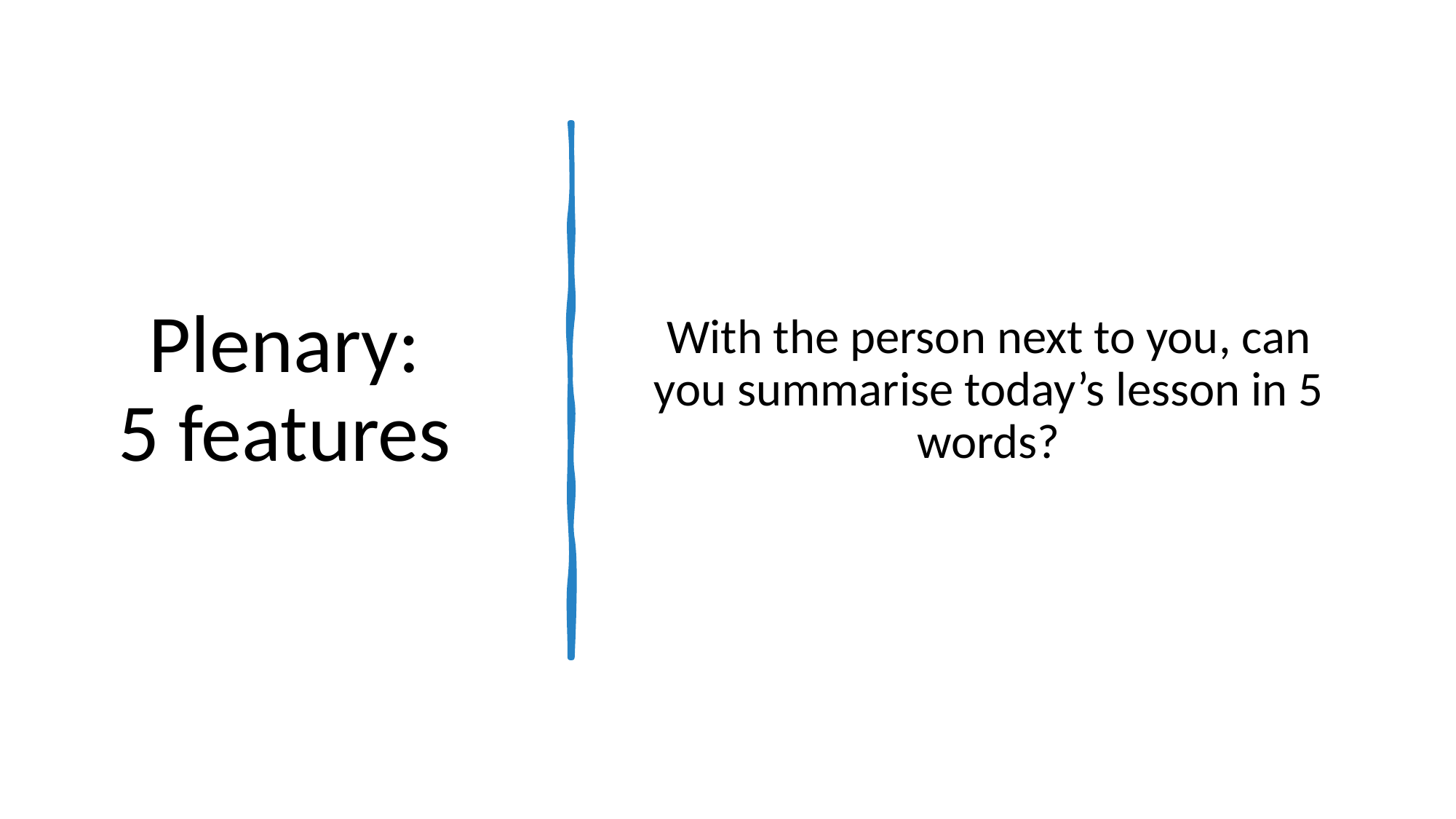

# Plenary: 5 features
With the person next to you, can you summarise today’s lesson in 5 words?